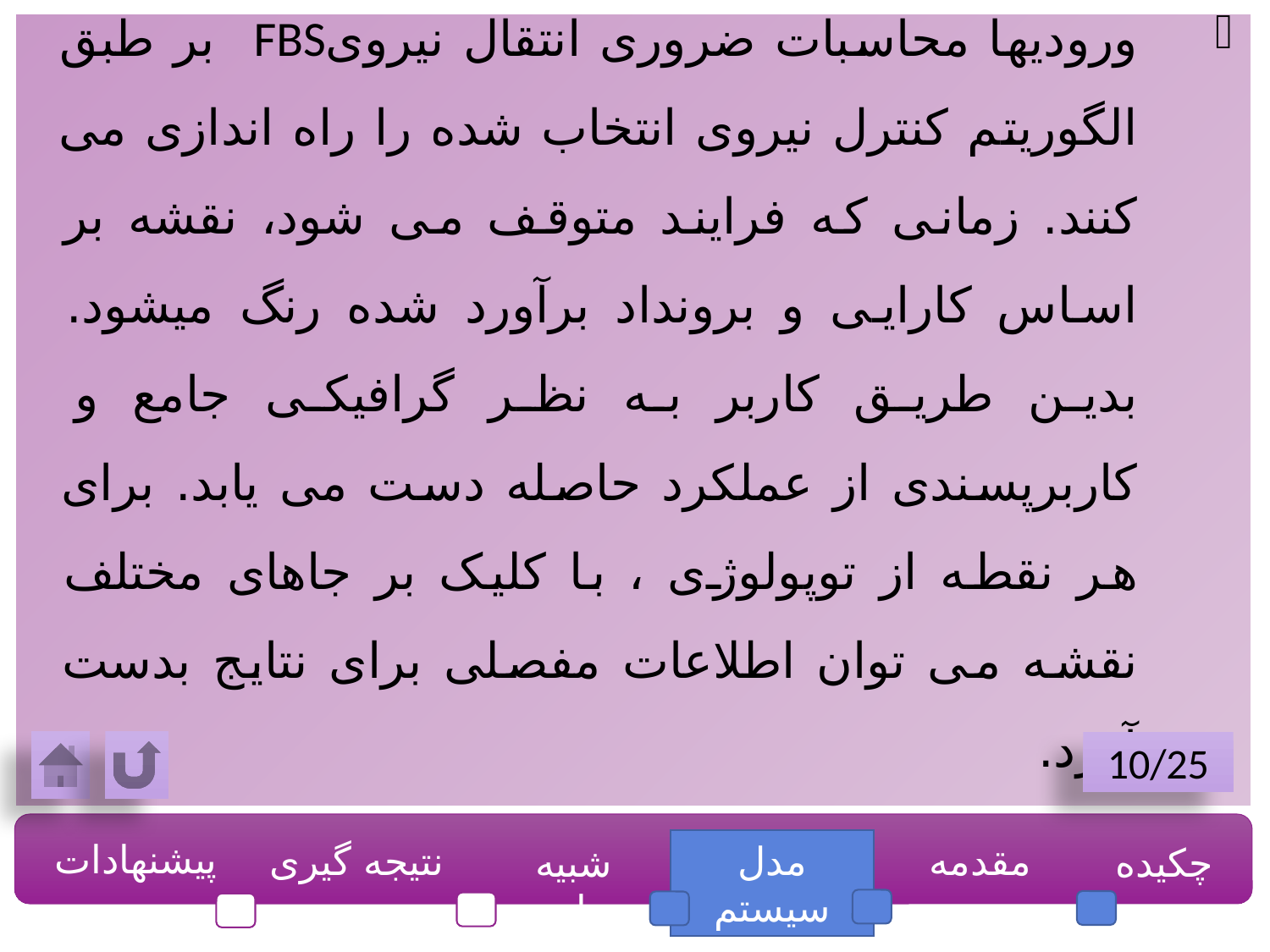

ورودیها محاسبات ضروری انتقال نیرویFBS  بر طبق الگوریتم کنترل نیروی انتخاب شده را راه اندازی می کنند. زمانی که فرایند متوقف می شود، نقشه بر اساس کارایی و برونداد برآورد شده رنگ میشود. بدین طریق کاربر به نظر گرافیکی جامع و کاربرپسندی از عملکرد حاصله دست می یابد. برای هر نقطه از توپولوژی ، با کلیک بر جاهای مختلف نقشه می توان اطلاعات مفصلی برای نتایج بدست آورد.

10/25

پیشنهادات
نتیجه گیری
مدل سیستم
مقدمه
چکیده
شبیه سازی